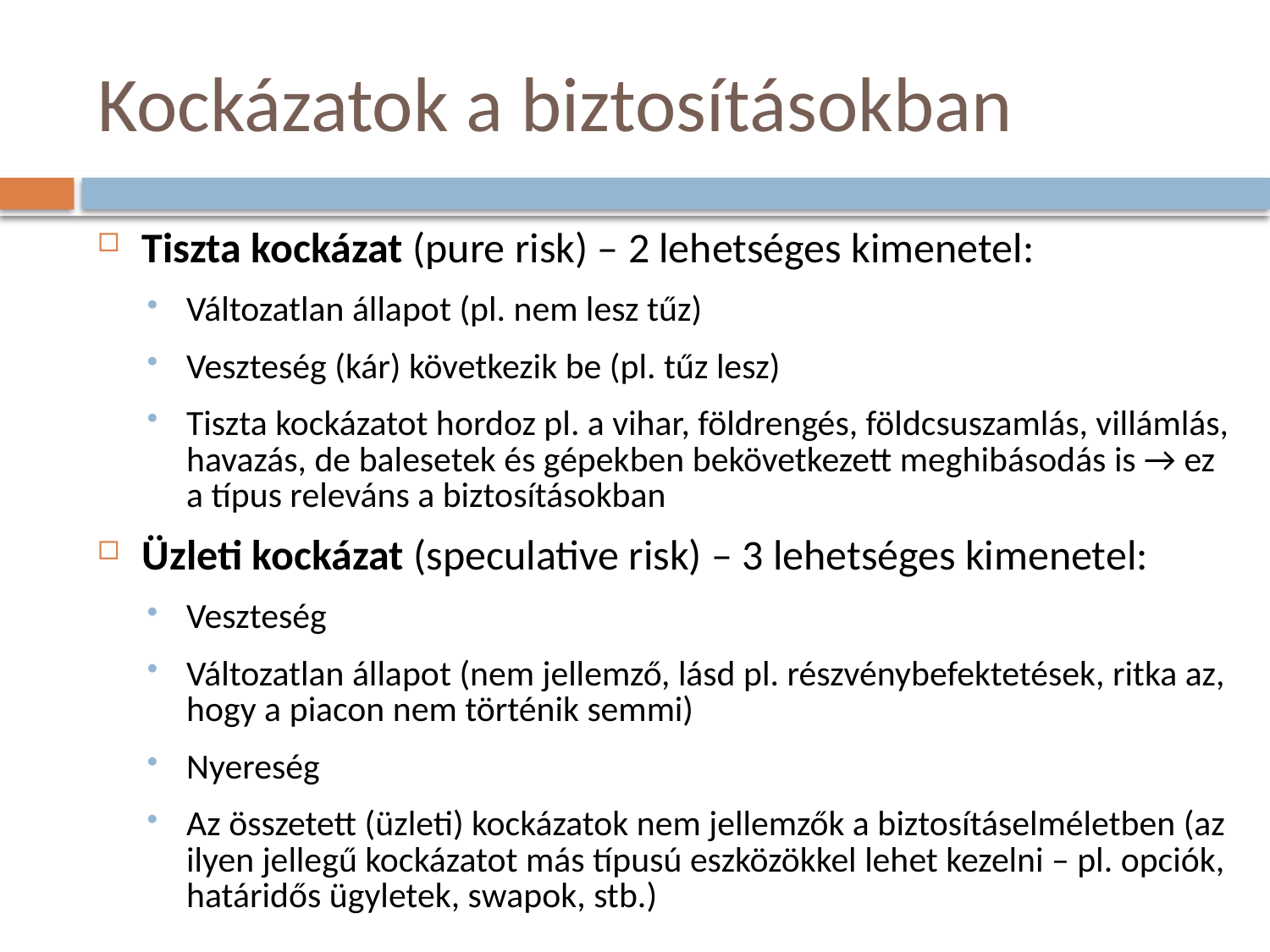

# Kockázatok a biztosításokban
Tiszta kockázat (pure risk) – 2 lehetséges kimenetel:
Változatlan állapot (pl. nem lesz tűz)
Veszteség (kár) következik be (pl. tűz lesz)
Tiszta kockázatot hordoz pl. a vihar, földrengés, földcsuszamlás, villámlás, havazás, de balesetek és gépekben bekövetkezett meghibásodás is → ez a típus releváns a biztosításokban
Üzleti kockázat (speculative risk) – 3 lehetséges kimenetel:
Veszteség
Változatlan állapot (nem jellemző, lásd pl. részvénybefektetések, ritka az, hogy a piacon nem történik semmi)
Nyereség
Az összetett (üzleti) kockázatok nem jellemzők a biztosításelméletben (az ilyen jellegű kockázatot más típusú eszközökkel lehet kezelni – pl. opciók, határidős ügyletek, swapok, stb.)